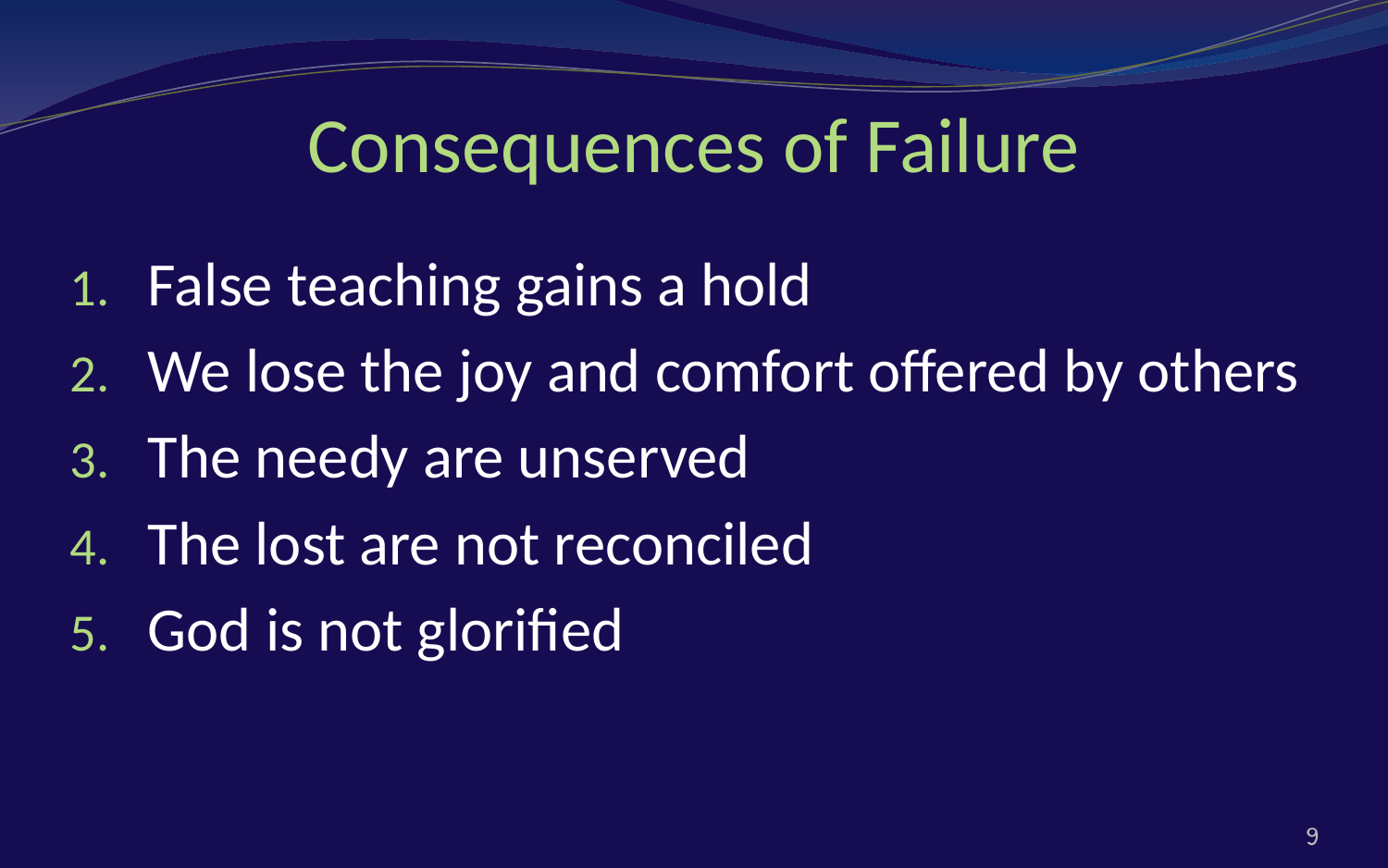

Consequences of Failure
False teaching gains a hold
We lose the joy and comfort offered by others
The needy are unserved
The lost are not reconciled
God is not glorified
9